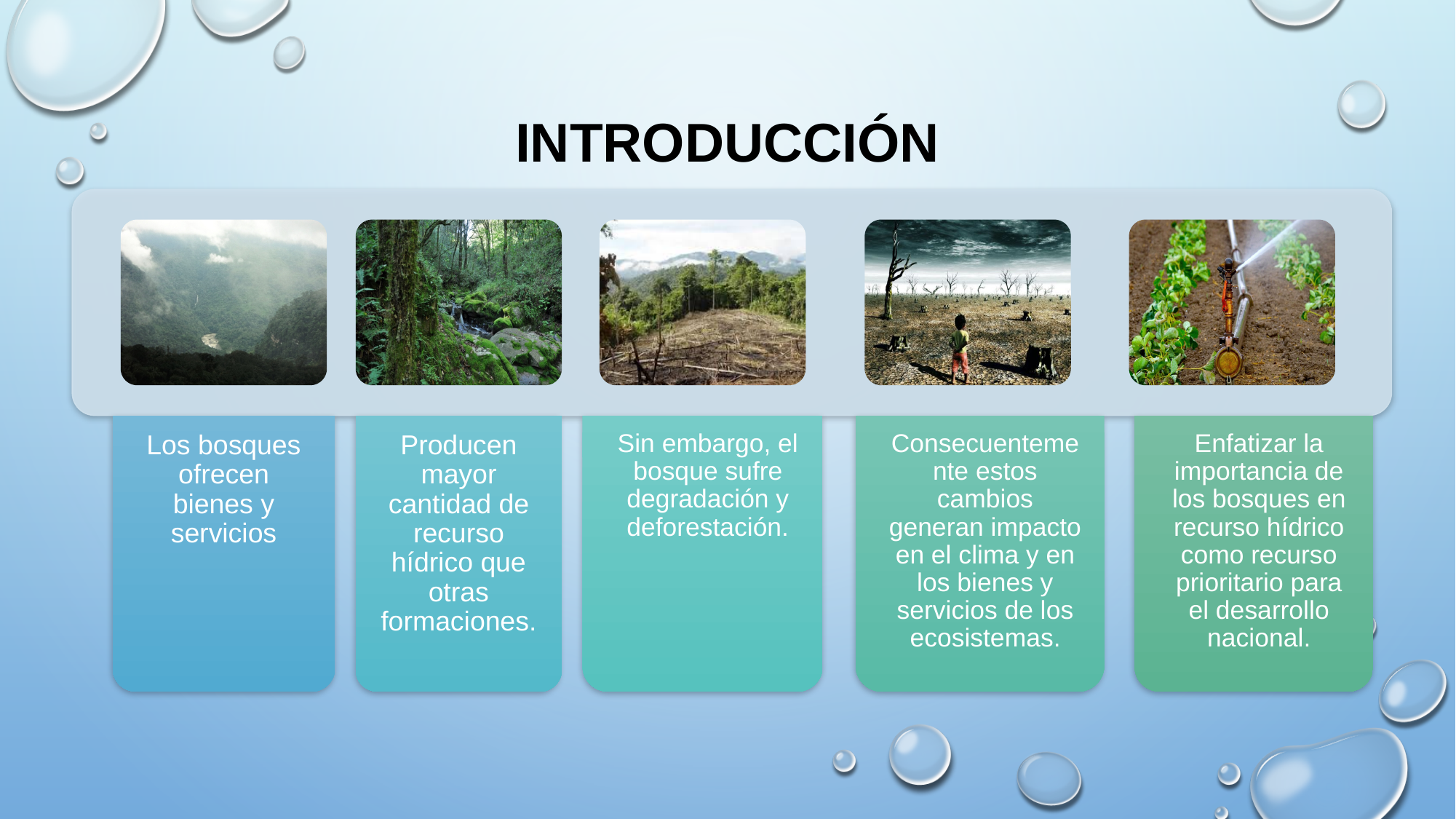

# Introducción
Los bosques ofrecen bienes y servicios
Producen mayor cantidad de recurso hídrico que otras formaciones.
Sin embargo, el bosque sufre degradación y deforestación.
Consecuentemente estos cambios generan impacto en el clima y en los bienes y servicios de los ecosistemas.
Enfatizar la importancia de los bosques en recurso hídrico como recurso prioritario para el desarrollo nacional.